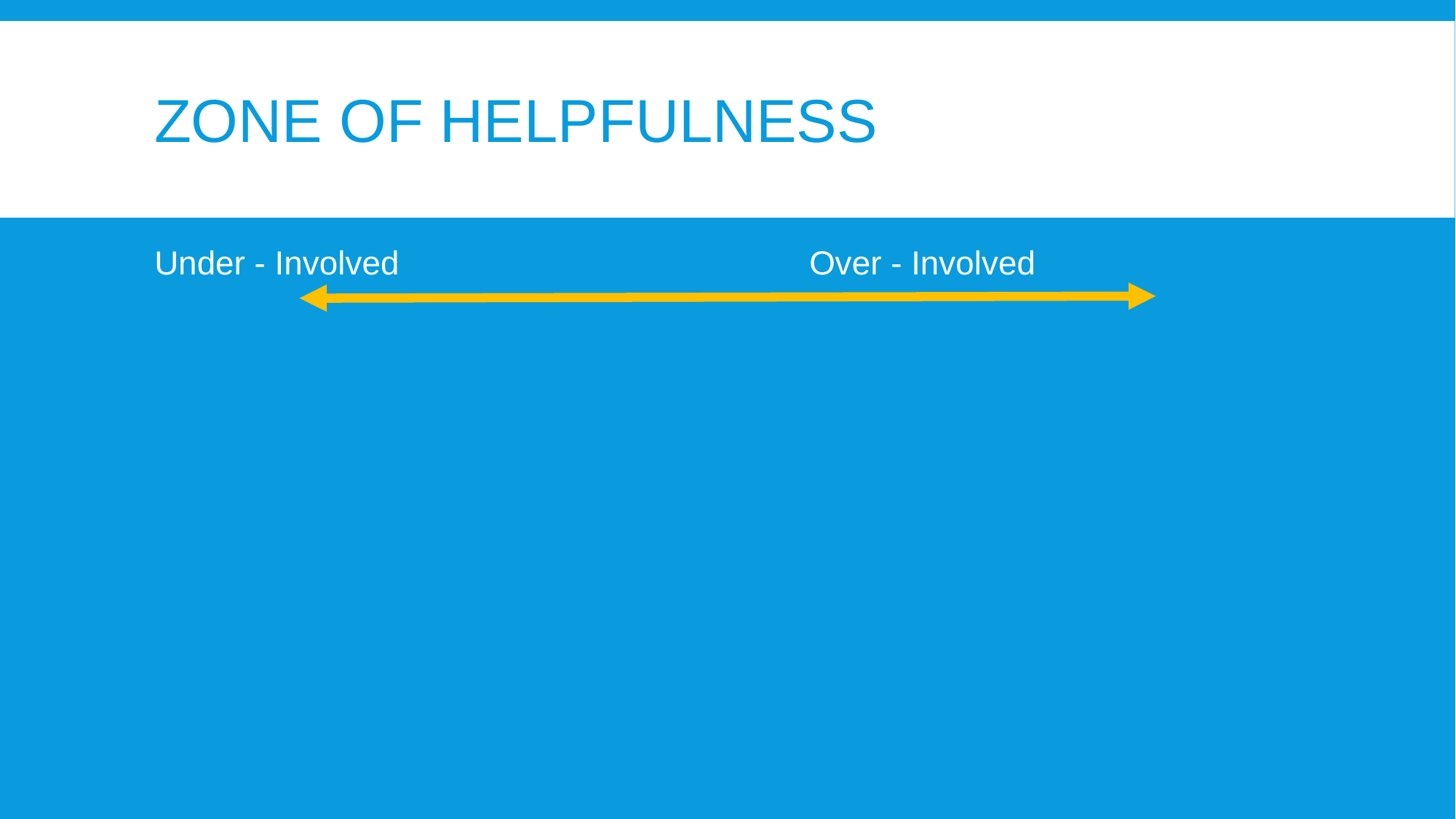

# Zone of Helpfulness
Under - Involved				Over - Involved